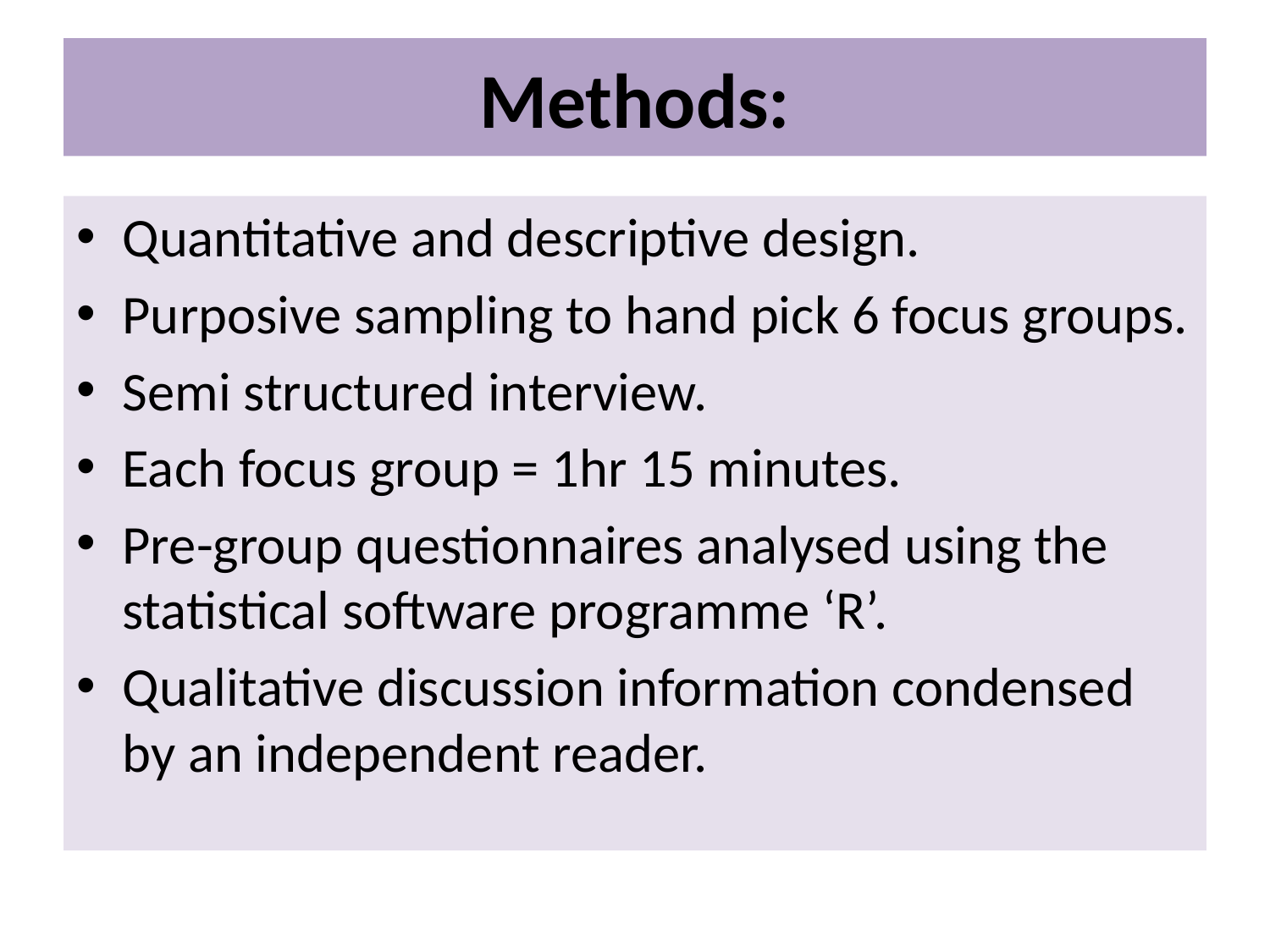

# Methods:
Quantitative and descriptive design.
Purposive sampling to hand pick 6 focus groups.
Semi structured interview.
Each focus group = 1hr 15 minutes.
Pre-group questionnaires analysed using the statistical software programme ‘R’.
Qualitative discussion information condensed by an independent reader.